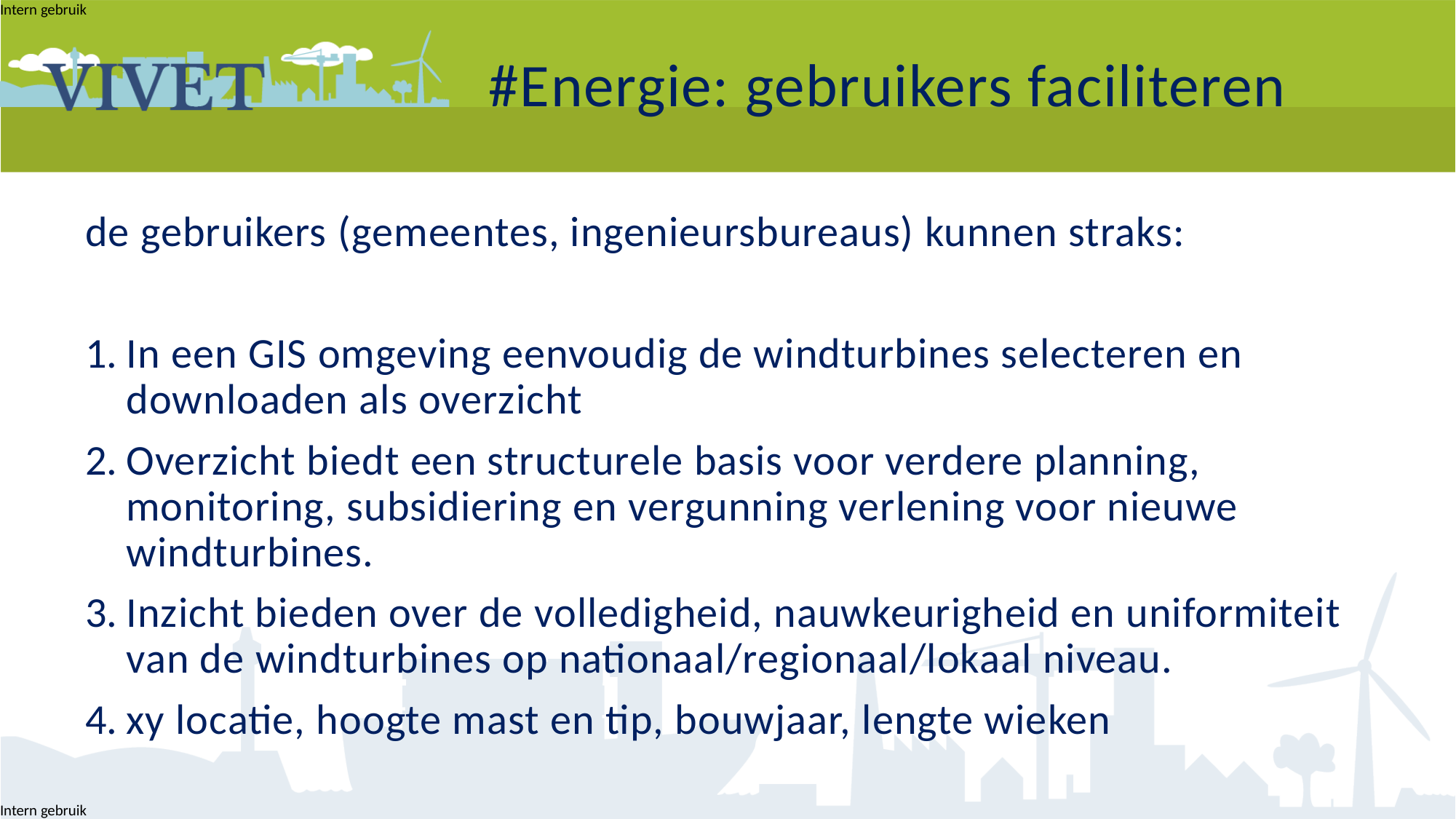

#Energie: gebruikers faciliteren
de gebruikers (gemeentes, ingenieursbureaus) kunnen straks:

In een GIS omgeving eenvoudig de windturbines selecteren en downloaden als overzicht
Overzicht biedt een structurele basis voor verdere planning, monitoring, subsidiering en vergunning verlening voor nieuwe windturbines.
Inzicht bieden over de volledigheid, nauwkeurigheid en uniformiteit van de windturbines op nationaal/regionaal/lokaal niveau.
xy locatie, hoogte mast en tip, bouwjaar, lengte wieken